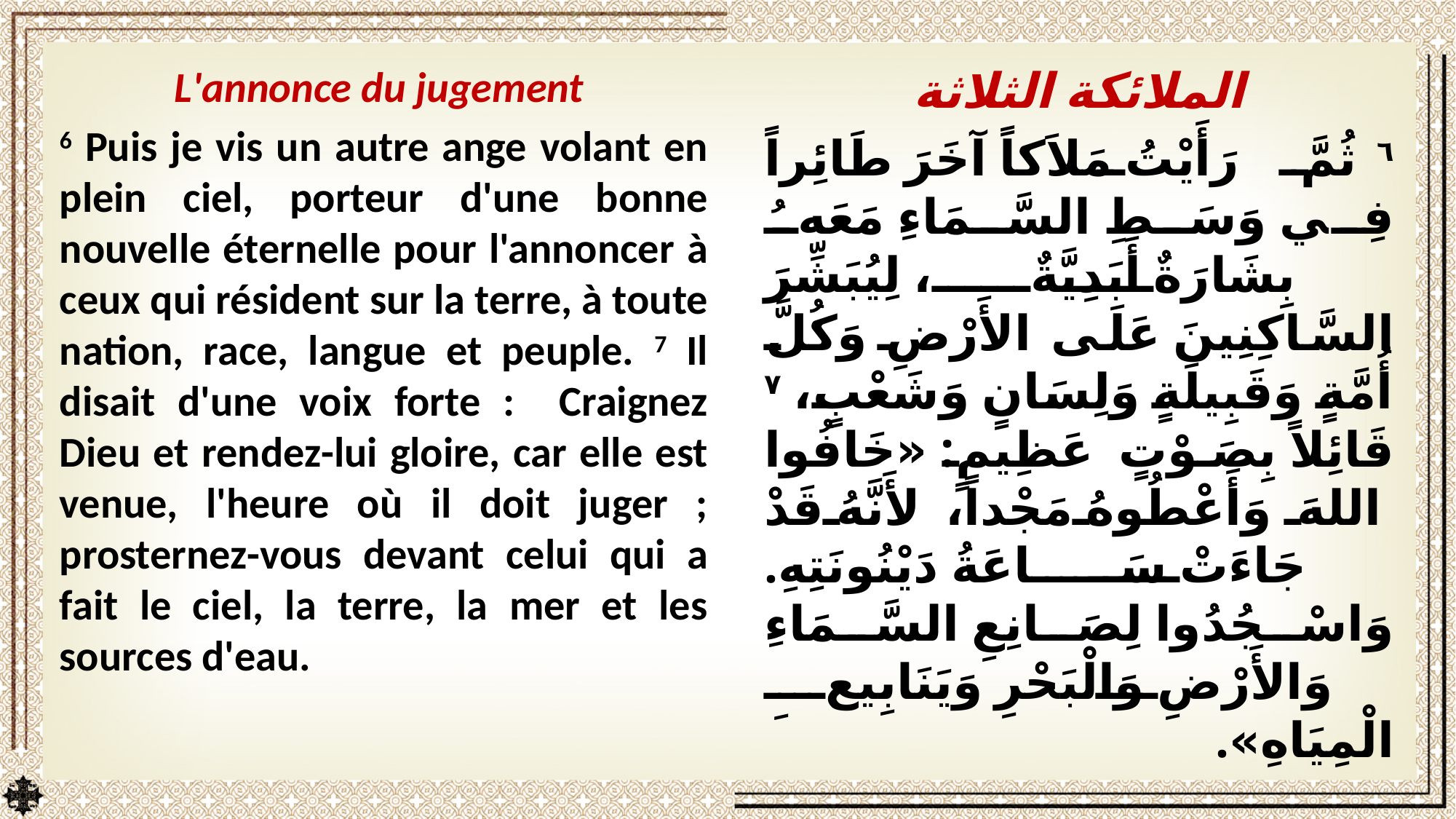

L'annonce du jugement
6 Puis je vis un autre ange volant en plein ciel, porteur d'une bonne nouvelle éternelle pour l'annoncer à ceux qui résident sur la terre, à toute nation, race, langue et peuple. 7 Il disait d'une voix forte :  Craignez Dieu et rendez-lui gloire, car elle est venue, l'heure où il doit juger ; prosternez-vous devant celui qui a fait le ciel, la terre, la mer et les sources d'eau.
الملائكة الثلاثة
٦ ثُمَّ رَأَيْتُ مَلاَكاً آخَرَ طَائِراً فِي وَسَطِ السَّمَاءِ مَعَهُ بِشَارَةٌ أَبَدِيَّةٌ، لِيُبَشِّرَ السَّاكِنِينَ عَلَى الأَرْضِ وَكُلَّ أُمَّةٍ وَقَبِيلَةٍ وَلِسَانٍ وَشَعْبٍ، ٧ قَائِلاً بِصَوْتٍ عَظِيمٍ: «خَافُوا اللهَ وَأَعْطُوهُ مَجْداً، لأَنَّهُ قَدْ جَاءَتْ سَاعَةُ دَيْنُونَتِهِ. وَاسْجُدُوا لِصَانِعِ السَّمَاءِ وَالأَرْضِ وَالْبَحْرِ وَيَنَابِيعِ الْمِيَاهِ».